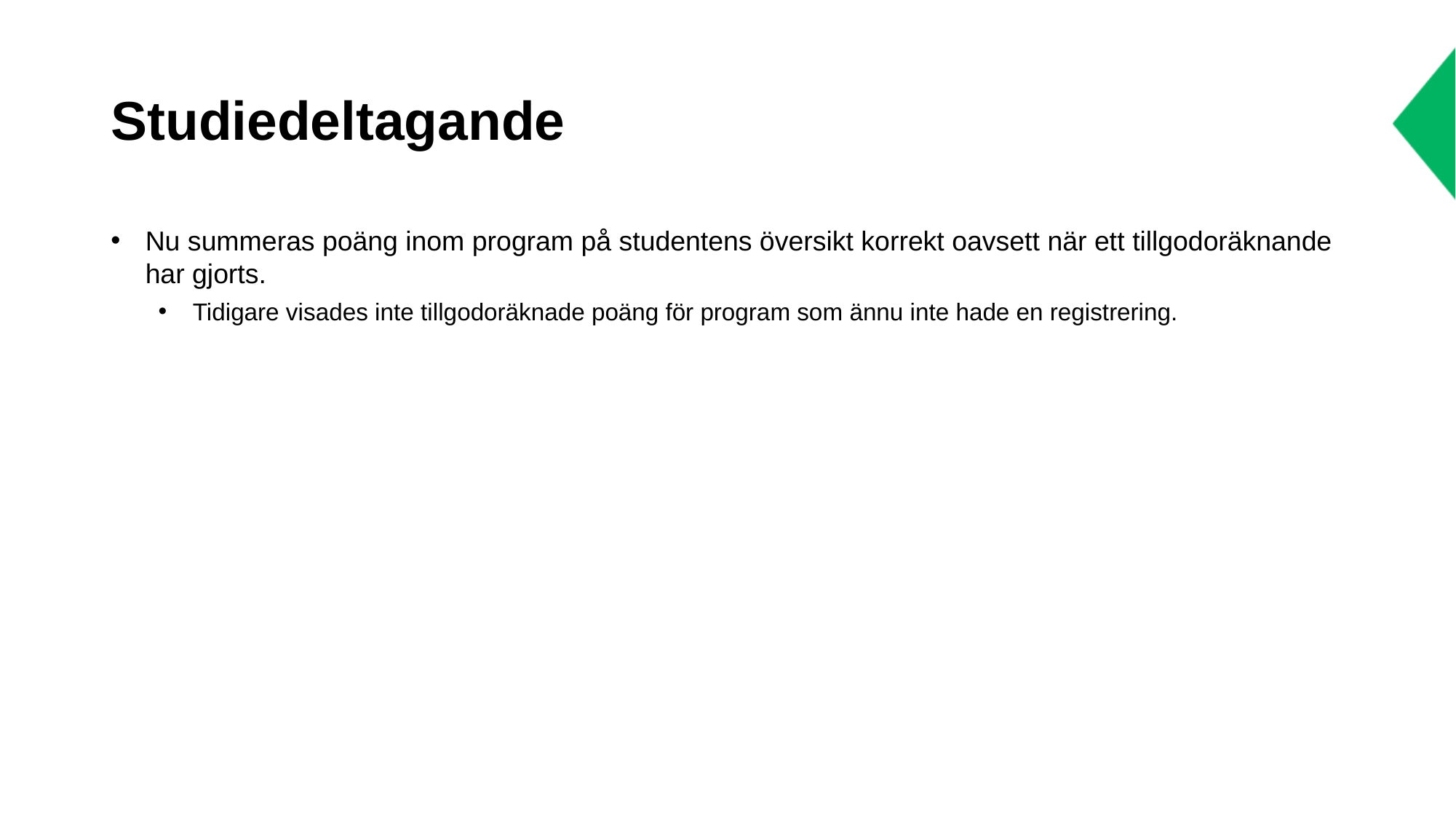

# Studiedeltagande
Nu summeras poäng inom program på studentens översikt korrekt oavsett när ett tillgodoräknande har gjorts.
Tidigare visades inte tillgodoräknade poäng för program som ännu inte hade en registrering.